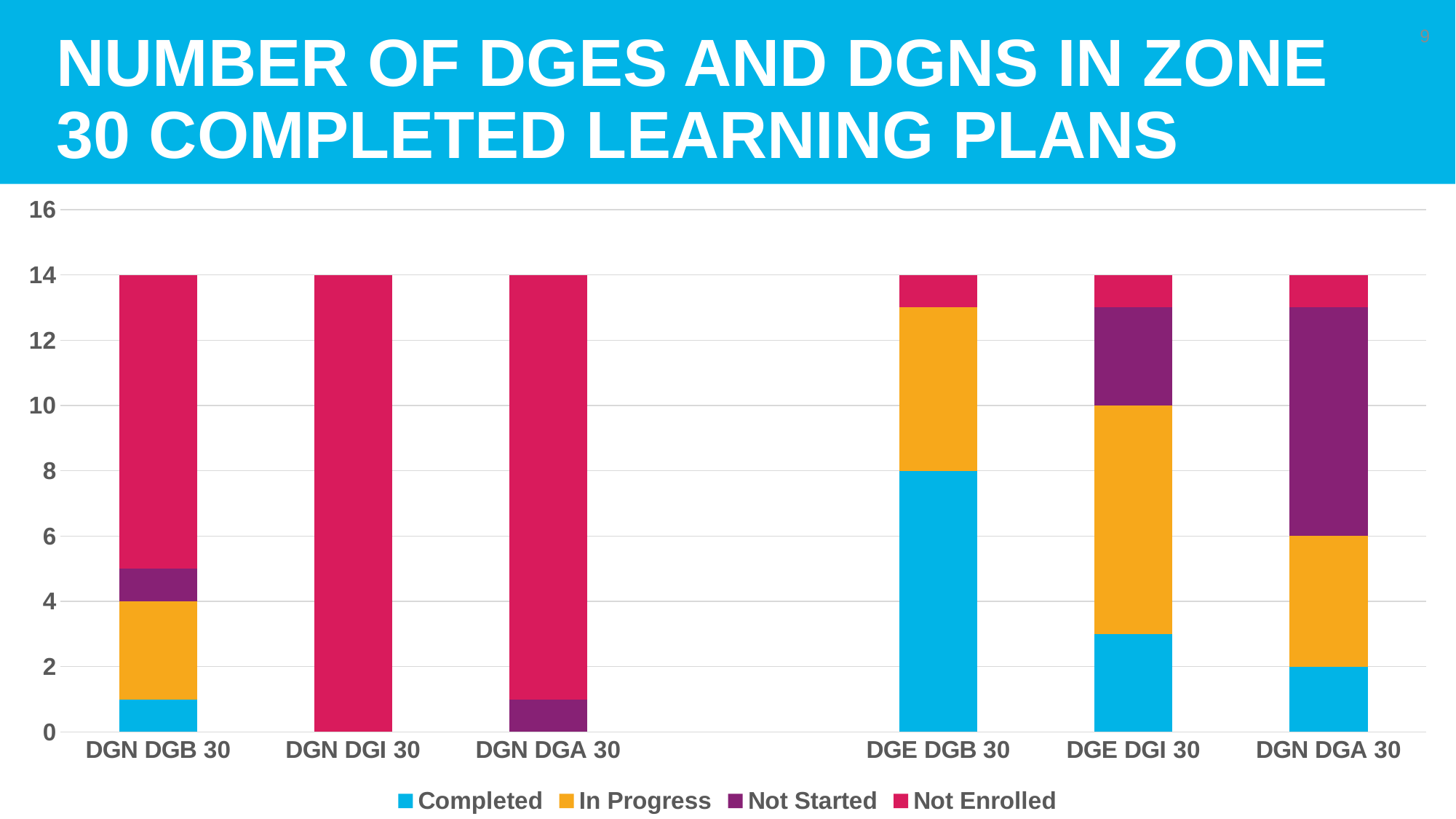

# Number of DGEs and DGNs in Zone 30 Completed learning plans
9

### Chart

| Category | Completed | In Progress | Not Started | Not Enrolled |
|---|---|---|---|---|
| DGN DGB 30 | 1.0 | 3.0 | 1.0 | 9.0 |
| DGN DGI 30 | None | None | None | 14.0 |
| DGN DGA 30 | None | None | 1.0 | 13.0 |
|  | None | None | None | None |
| DGE DGB 30 | 8.0 | 5.0 | 0.0 | 1.0 |
| DGE DGI 30 | 3.0 | 7.0 | 3.0 | 1.0 |
| DGN DGA 30 | 2.0 | 4.0 | 7.0 | 1.0 |